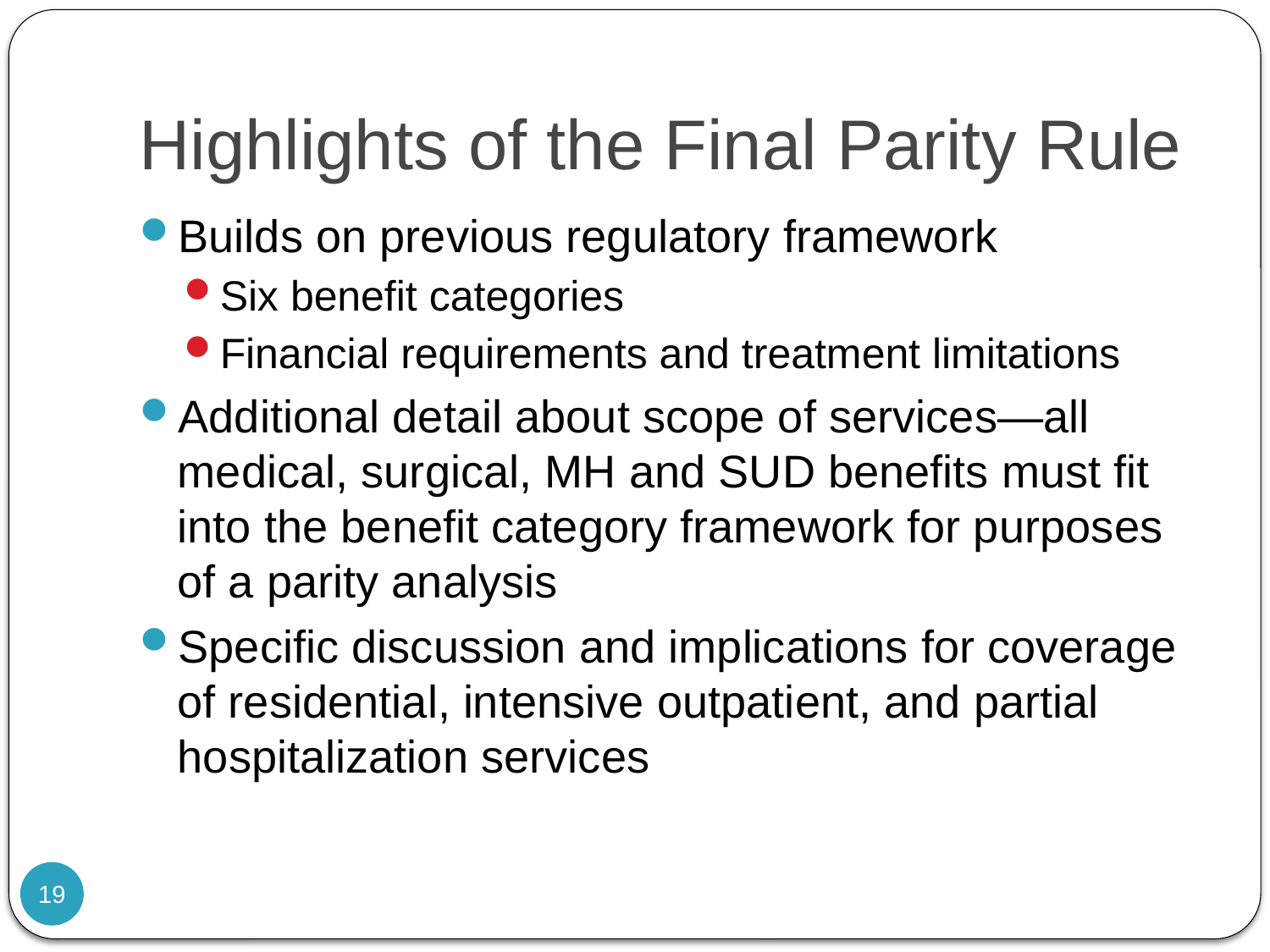

# Highlights of the Final Parity Rule
Builds on previous regulatory framework
Six benefit categories
Financial requirements and treatment limitations
Additional detail about scope of services—all medical, surgical, MH and SUD benefits must fit into the benefit category framework for purposes of a parity analysis
Specific discussion and implications for coverage of residential, intensive outpatient, and partial hospitalization services

19